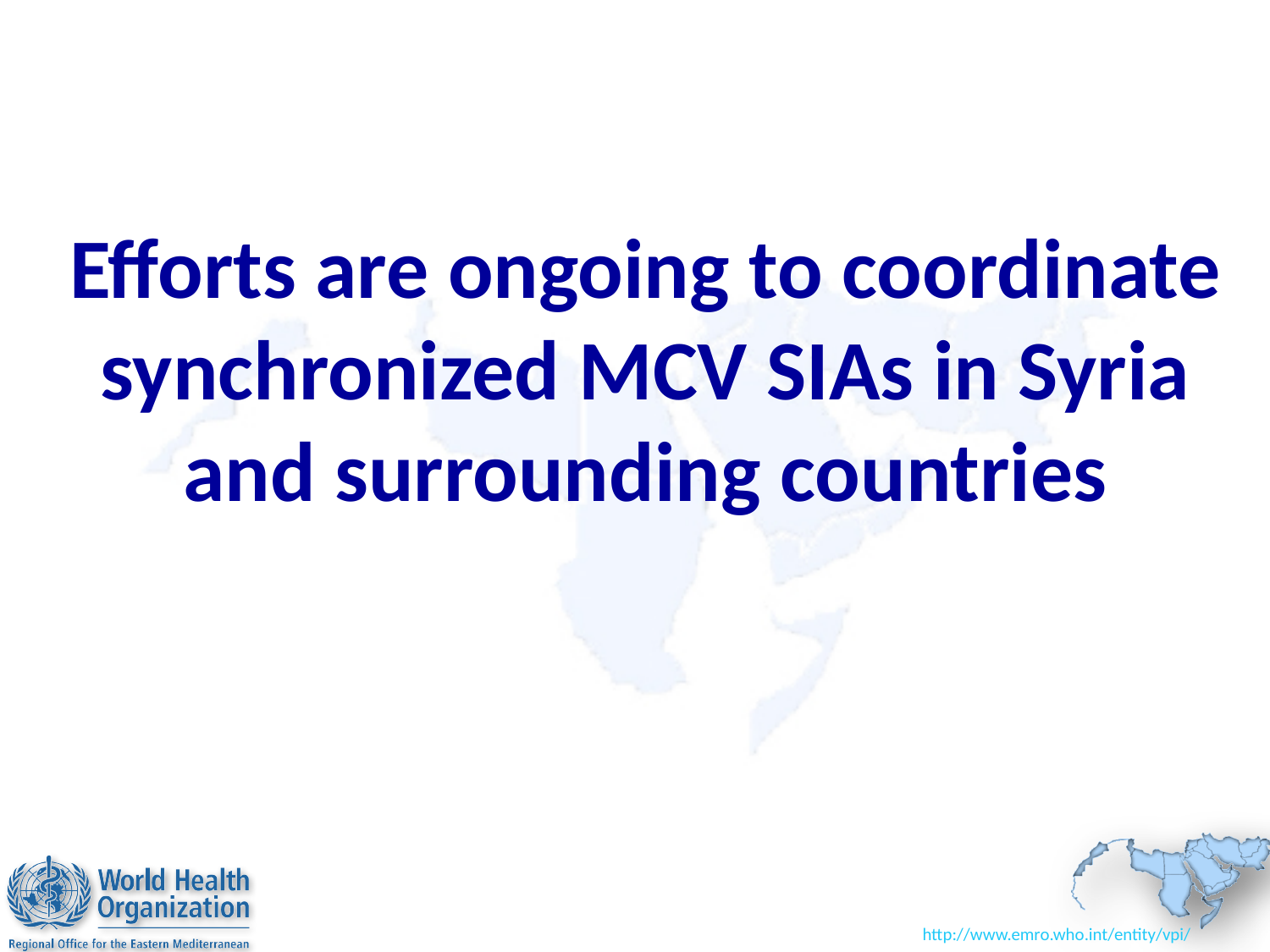

Efforts are ongoing to coordinate synchronized MCV SIAs in Syria and surrounding countries